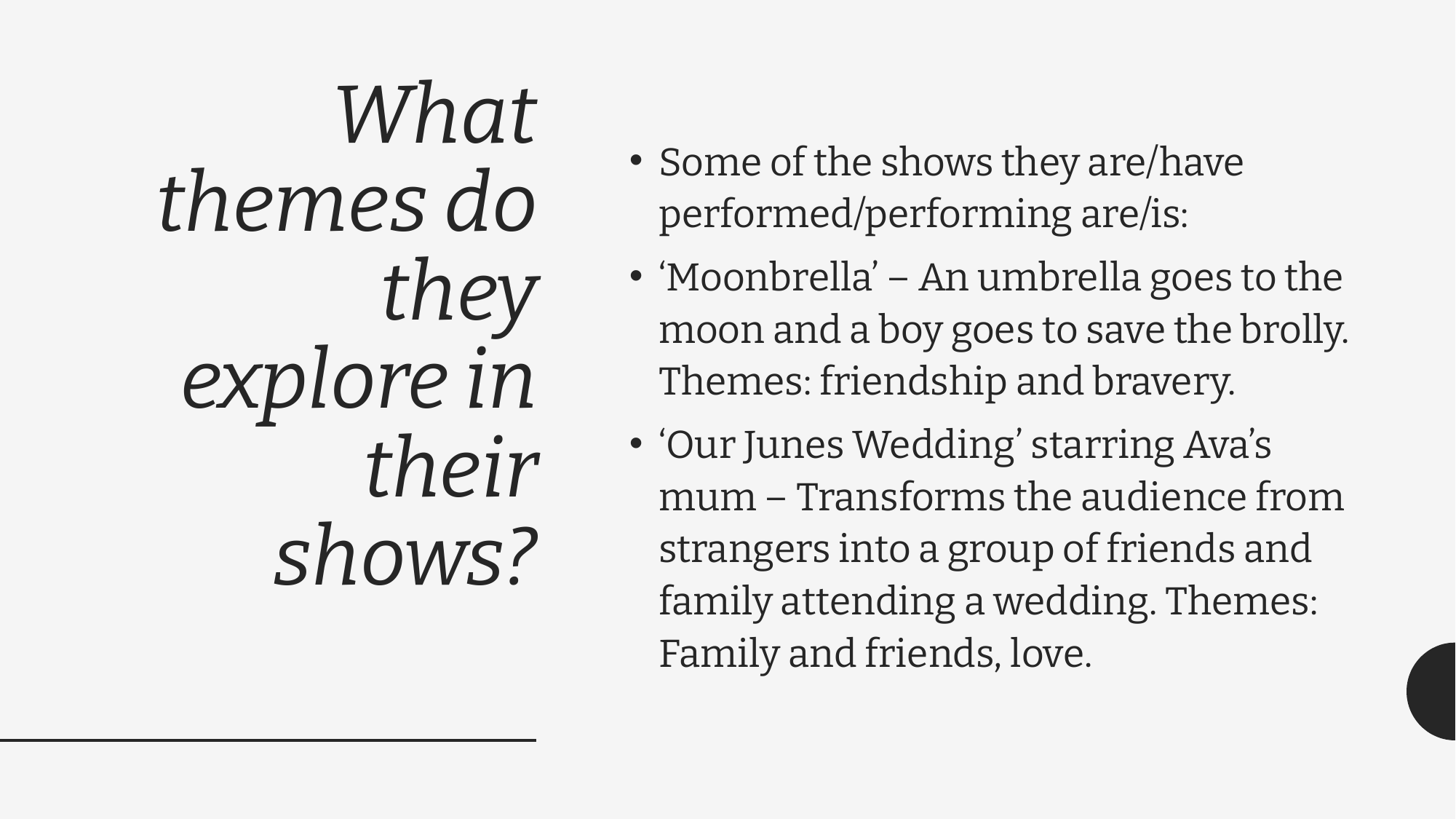

# What themes do they explore in their shows?

Some of the shows they are/have performed/performing are/is:
‘Moonbrella’ – An umbrella goes to the moon and a boy goes to save the brolly. Themes: friendship and bravery.
‘Our Junes Wedding’ starring Ava’s mum – Transforms the audience from strangers into a group of friends and family attending a wedding. Themes: Family and friends, love.